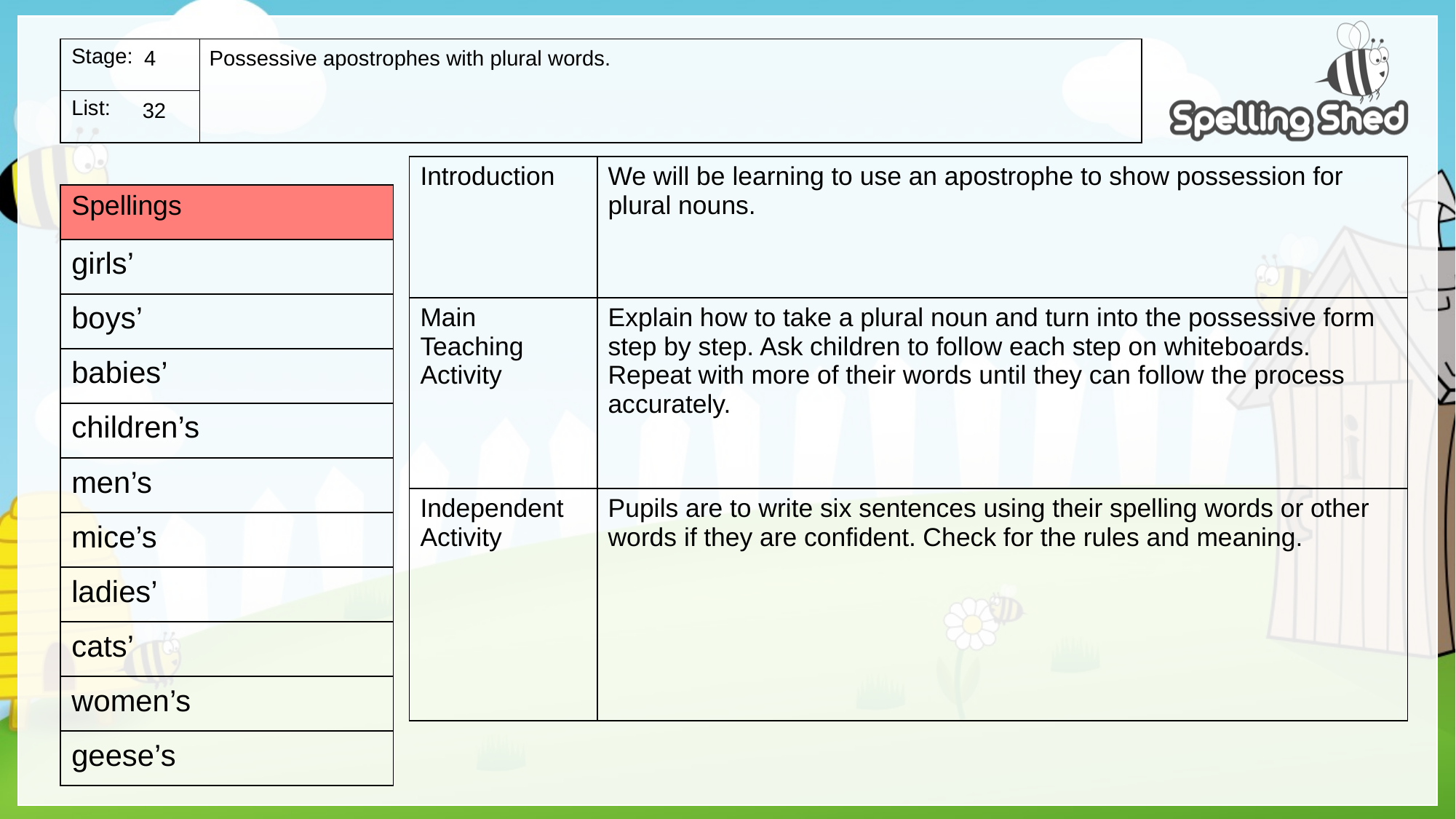

Possessive apostrophes with plural words.
4
  32
| Introduction | We will be learning to use an apostrophe to show possession for plural nouns. |
| --- | --- |
| Main Teaching Activity | Explain how to take a plural noun and turn into the possessive form step by step. Ask children to follow each step on whiteboards. Repeat with more of their words until they can follow the process accurately. |
| Independent Activity | Pupils are to write six sentences using their spelling words or other words if they are confident. Check for the rules and meaning. |
girls’
boys’
babies’
children’s
men’s
mice’s
ladies’
cats’
women’s
geese’s